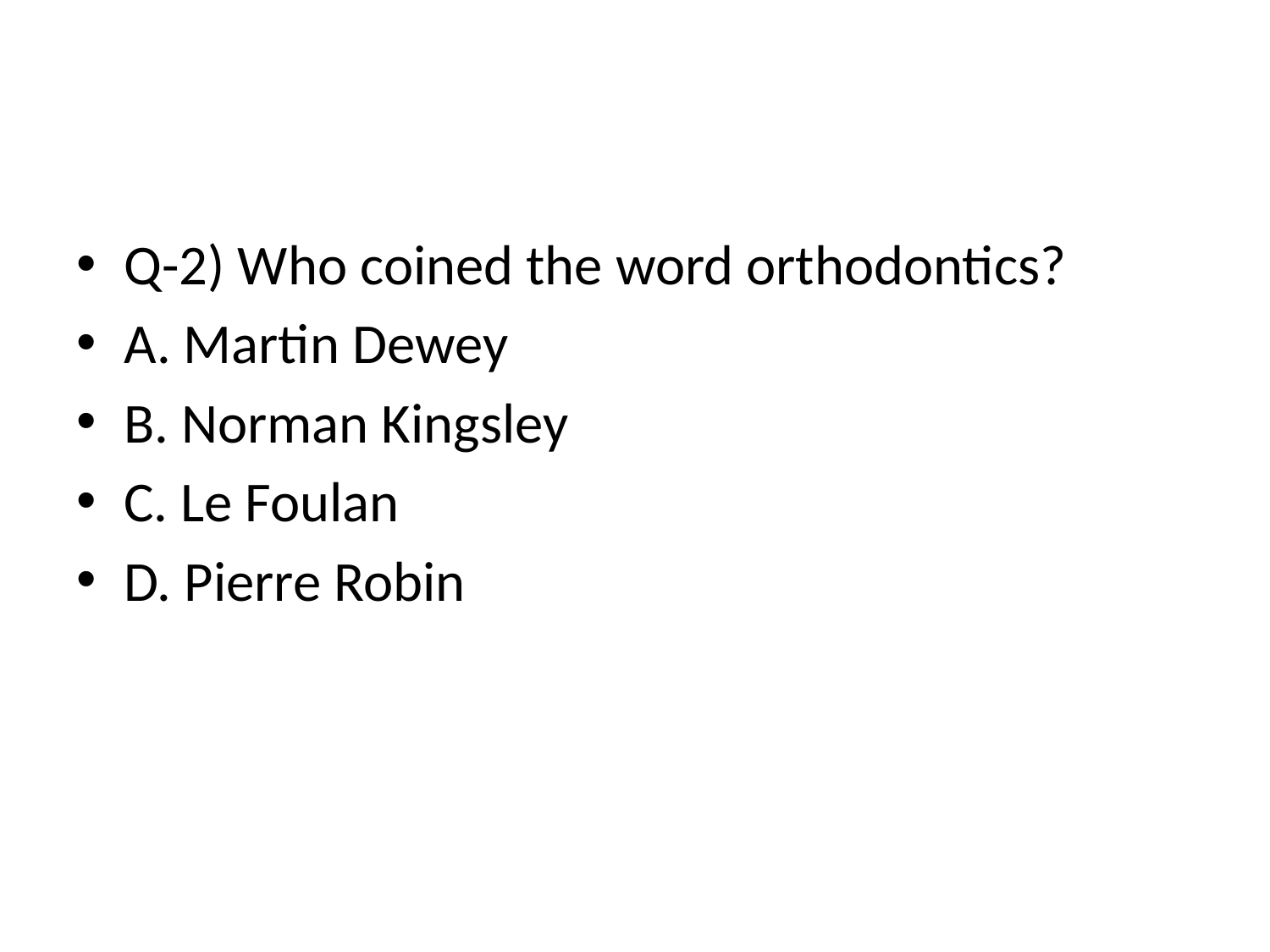

#
Q-2) Who coined the word orthodontics?
A. Martin Dewey
B. Norman Kingsley
C. Le Foulan
D. Pierre Robin